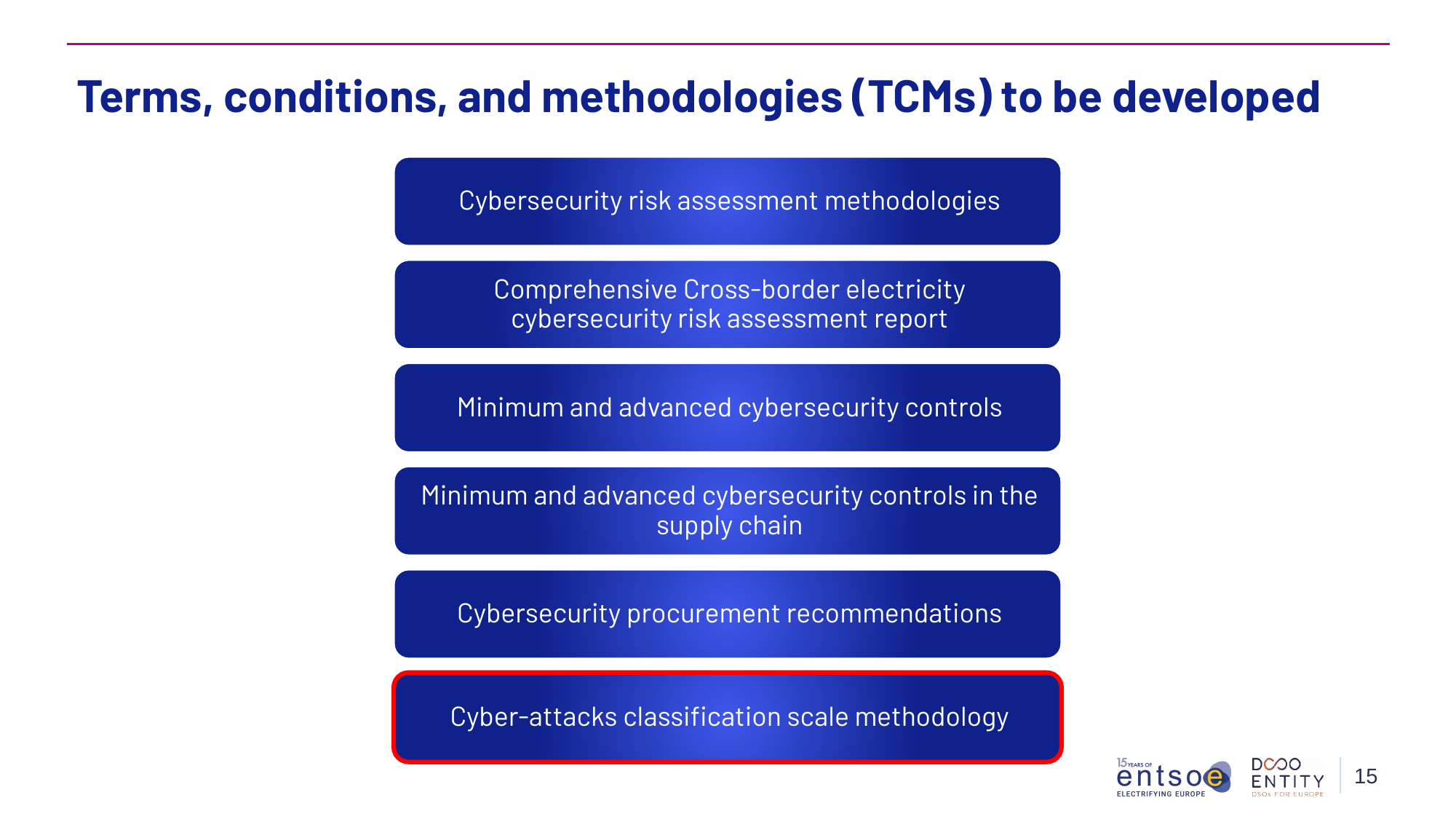

# Terms, conditions, and methodologies (TCMs) to be developed
Cybersecurity risk assessment methodologies
Comprehensive Cross-border electricity cybersecurity risk assessment report
Minimum and advanced cybersecurity controls
Minimum and advanced cybersecurity controls in the supply chain
Cybersecurity procurement recommendations
Cyber-attacks classification scale methodology
15